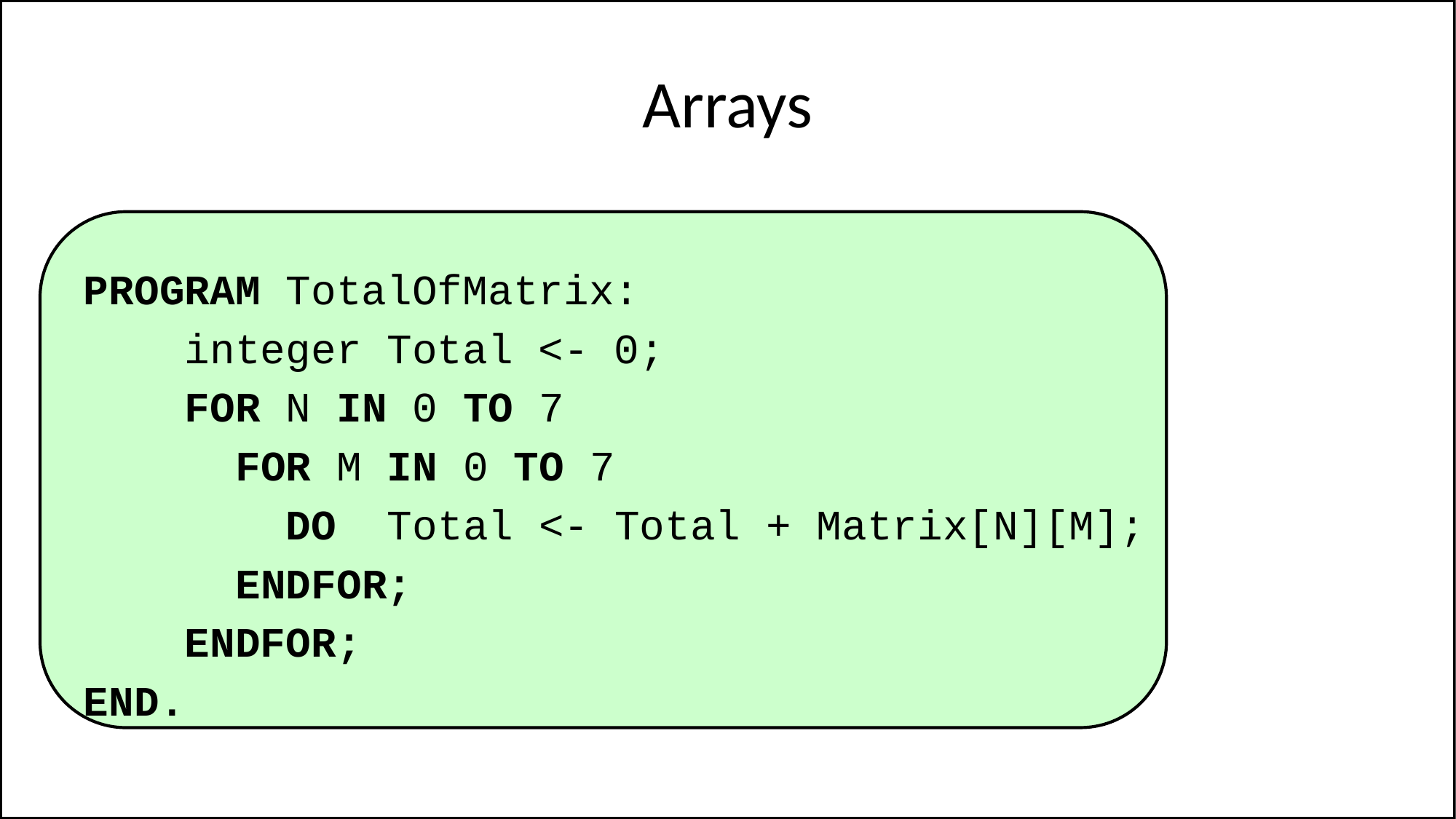

# Arrays

PROGRAM TotalOfMatrix:
    integer Total <- 0;
    FOR N IN 0 TO 7
      FOR M IN 0 TO 7
        DO  Total <- Total + Matrix[N][M];
      ENDFOR;
    ENDFOR;
END.